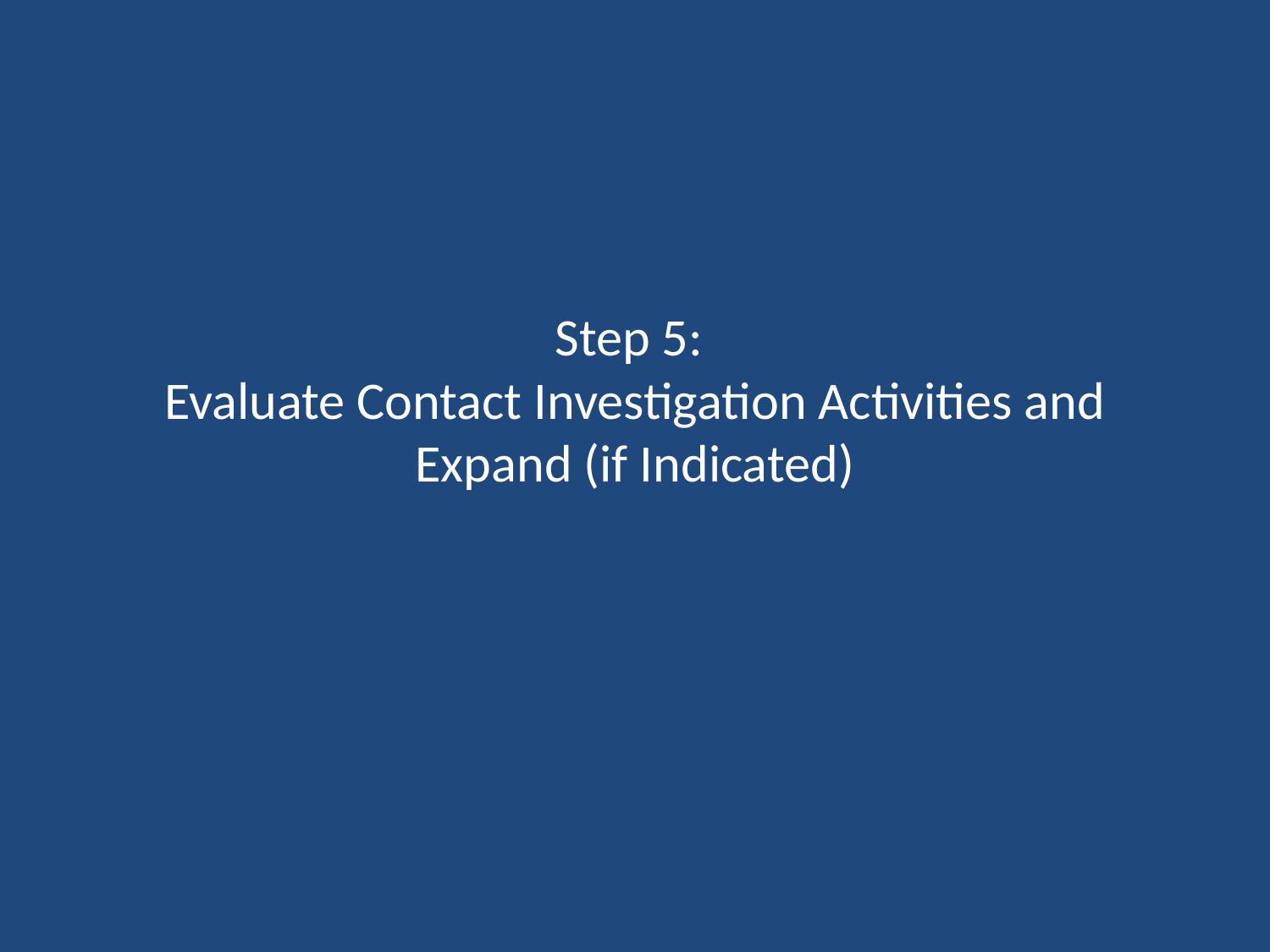

# Step 5: Evaluate Contact Investigation Activities and Expand (if Indicated)